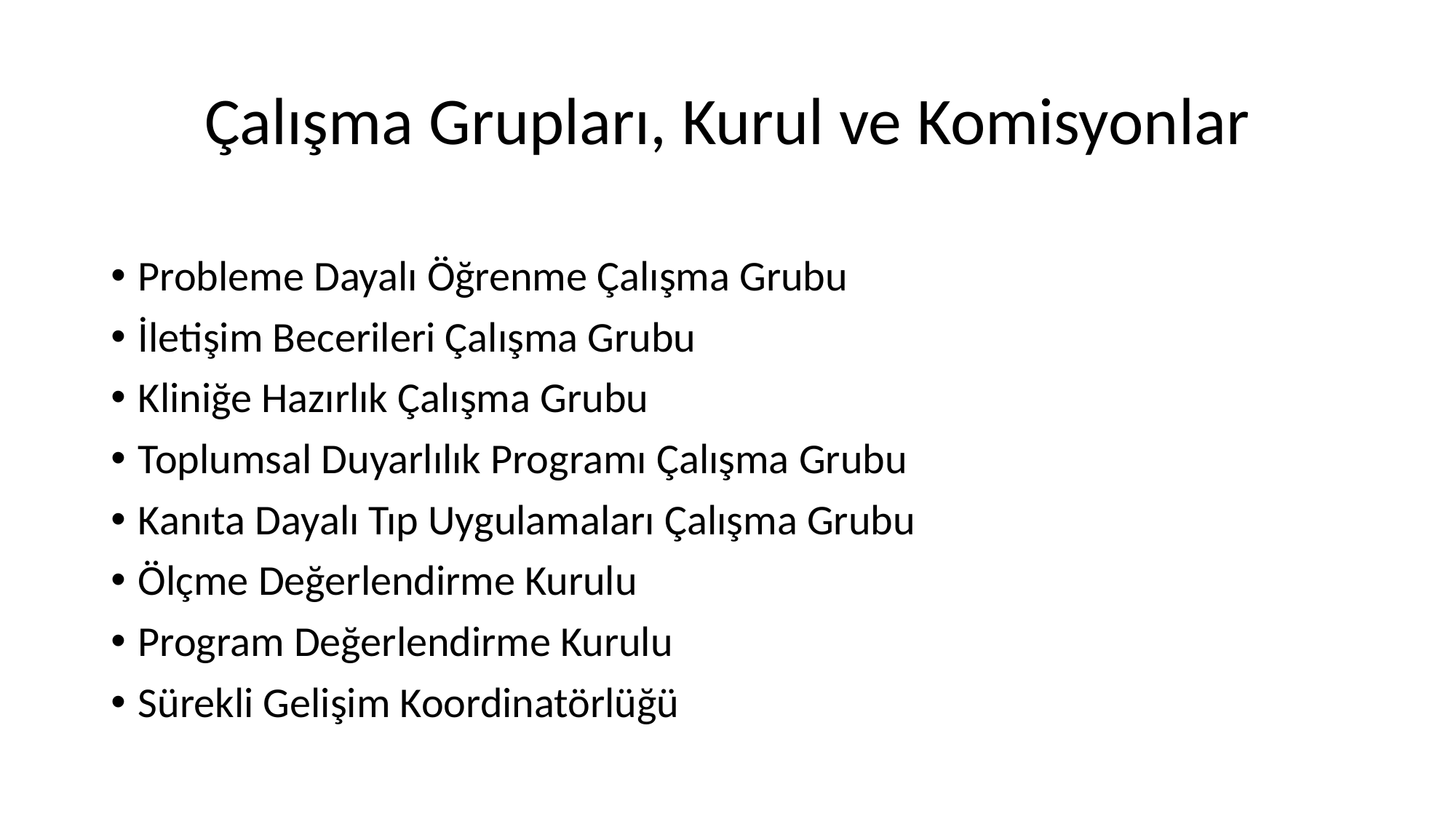

# Çalışma Grupları, Kurul ve Komisyonlar
Probleme Dayalı Öğrenme Çalışma Grubu
İletişim Becerileri Çalışma Grubu
Kliniğe Hazırlık Çalışma Grubu
Toplumsal Duyarlılık Programı Çalışma Grubu
Kanıta Dayalı Tıp Uygulamaları Çalışma Grubu
Ölçme Değerlendirme Kurulu
Program Değerlendirme Kurulu
Sürekli Gelişim Koordinatörlüğü